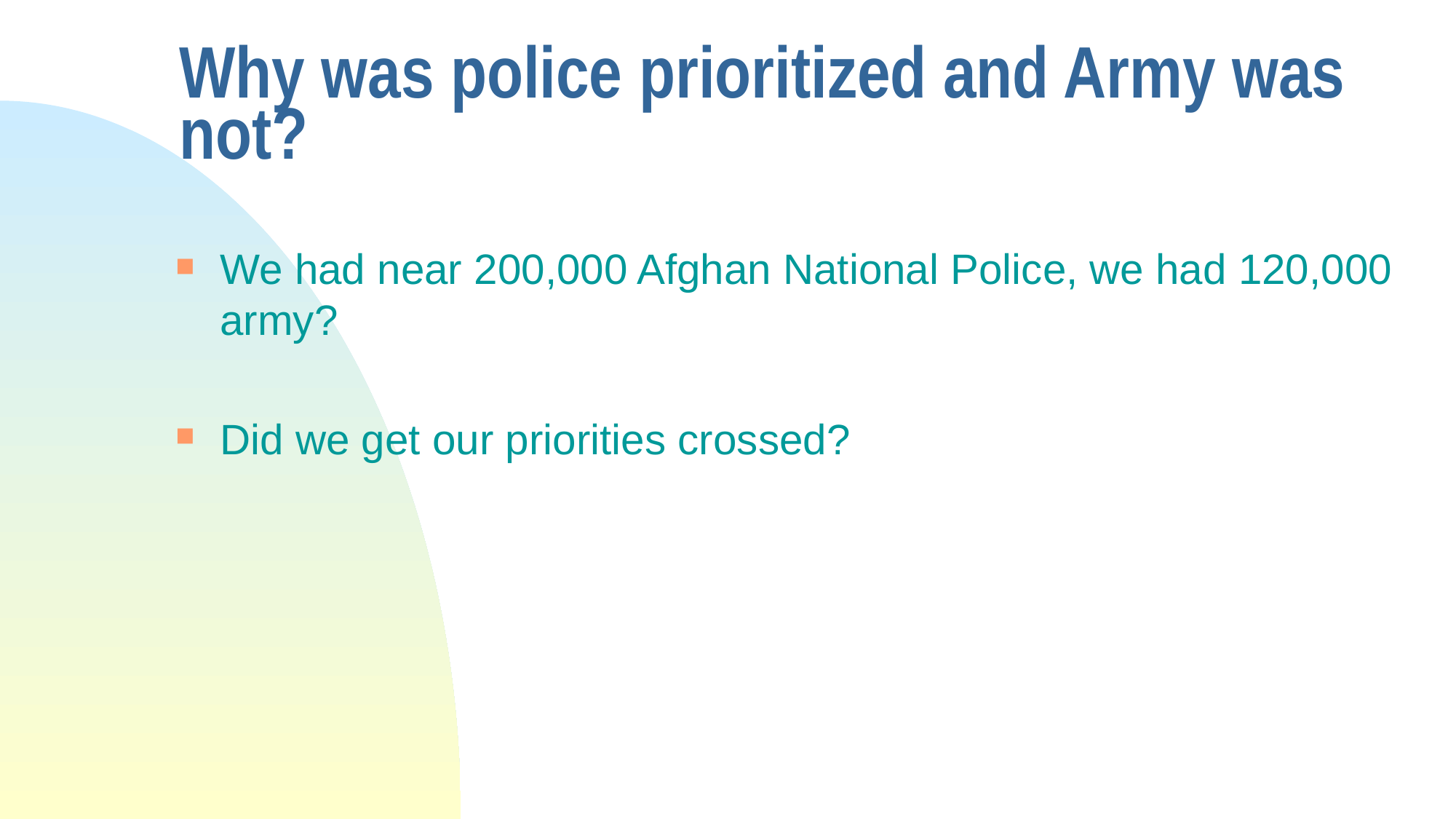

# Why was police prioritized and Army was not?
We had near 200,000 Afghan National Police, we had 120,000 army?

Did we get our priorities crossed?